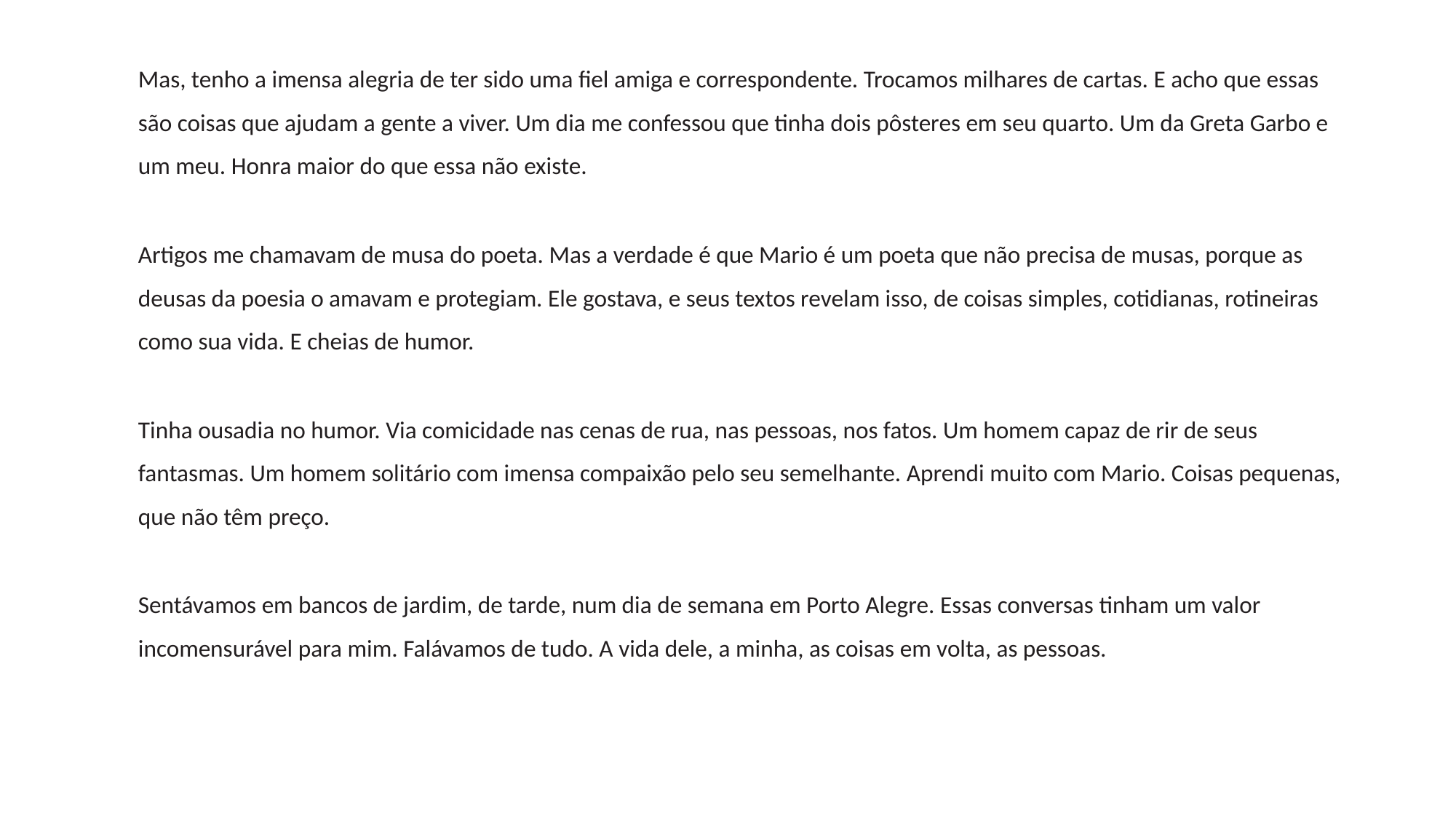

#
Mas, tenho a imensa alegria de ter sido uma fiel amiga e correspondente. Trocamos milhares de cartas. E acho que essas são coisas que ajudam a gente a viver. Um dia me confessou que tinha dois pôsteres em seu quarto. Um da Greta Garbo e um meu. Honra maior do que essa não existe.
Artigos me chamavam de musa do poeta. Mas a verdade é que Mario é um poeta que não precisa de musas, porque as deusas da poesia o amavam e protegiam. Ele gostava, e seus textos revelam isso, de coisas simples, cotidianas, rotineiras como sua vida. E cheias de humor.
Tinha ousadia no humor. Via comicidade nas cenas de rua, nas pessoas, nos fatos. Um homem capaz de rir de seus fantasmas. Um homem solitário com imensa compaixão pelo seu semelhante. Aprendi muito com Mario. Coisas pequenas, que não têm preço.
Sentávamos em bancos de jardim, de tarde, num dia de semana em Porto Alegre. Essas conversas tinham um valor incomensurável para mim. Falávamos de tudo. A vida dele, a minha, as coisas em volta, as pessoas.